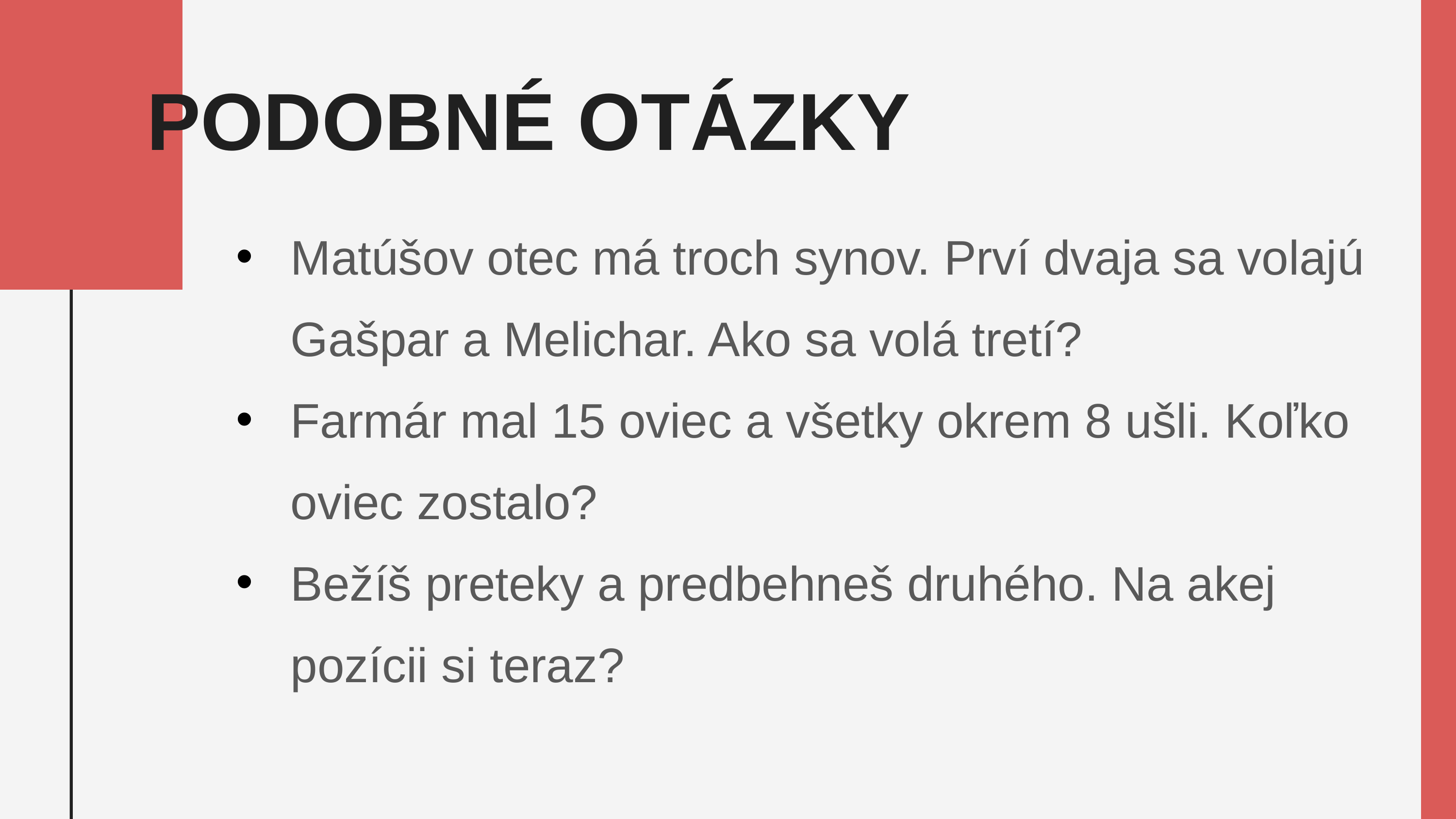

PODOBNÉ OTÁZKY

Matúšov otec má troch synov. Prví dvaja sa volajú Gašpar a Melichar. Ako sa volá tretí?
Farmár mal 15 oviec a všetky okrem 8 ušli. Koľko oviec zostalo?
Bežíš preteky a predbehneš druhého. Na akej pozícii si teraz?